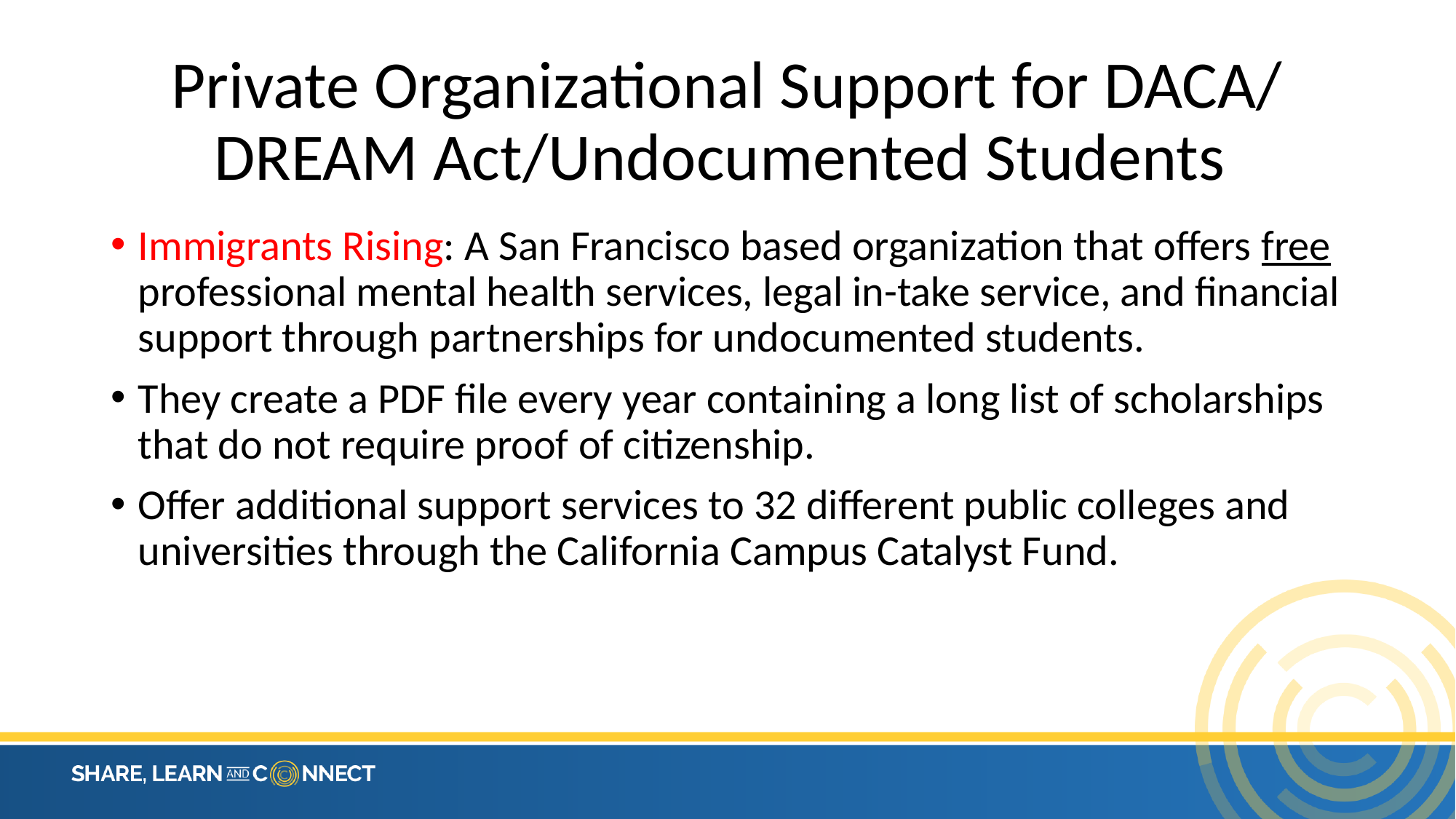

# Private Organizational Support for DACA/ DREAM Act/Undocumented Students
Immigrants Rising: A San Francisco based organization that offers free professional mental health services, legal in-take service, and financial support through partnerships for undocumented students.
They create a PDF file every year containing a long list of scholarships that do not require proof of citizenship.
Offer additional support services to 32 different public colleges and universities through the California Campus Catalyst Fund.